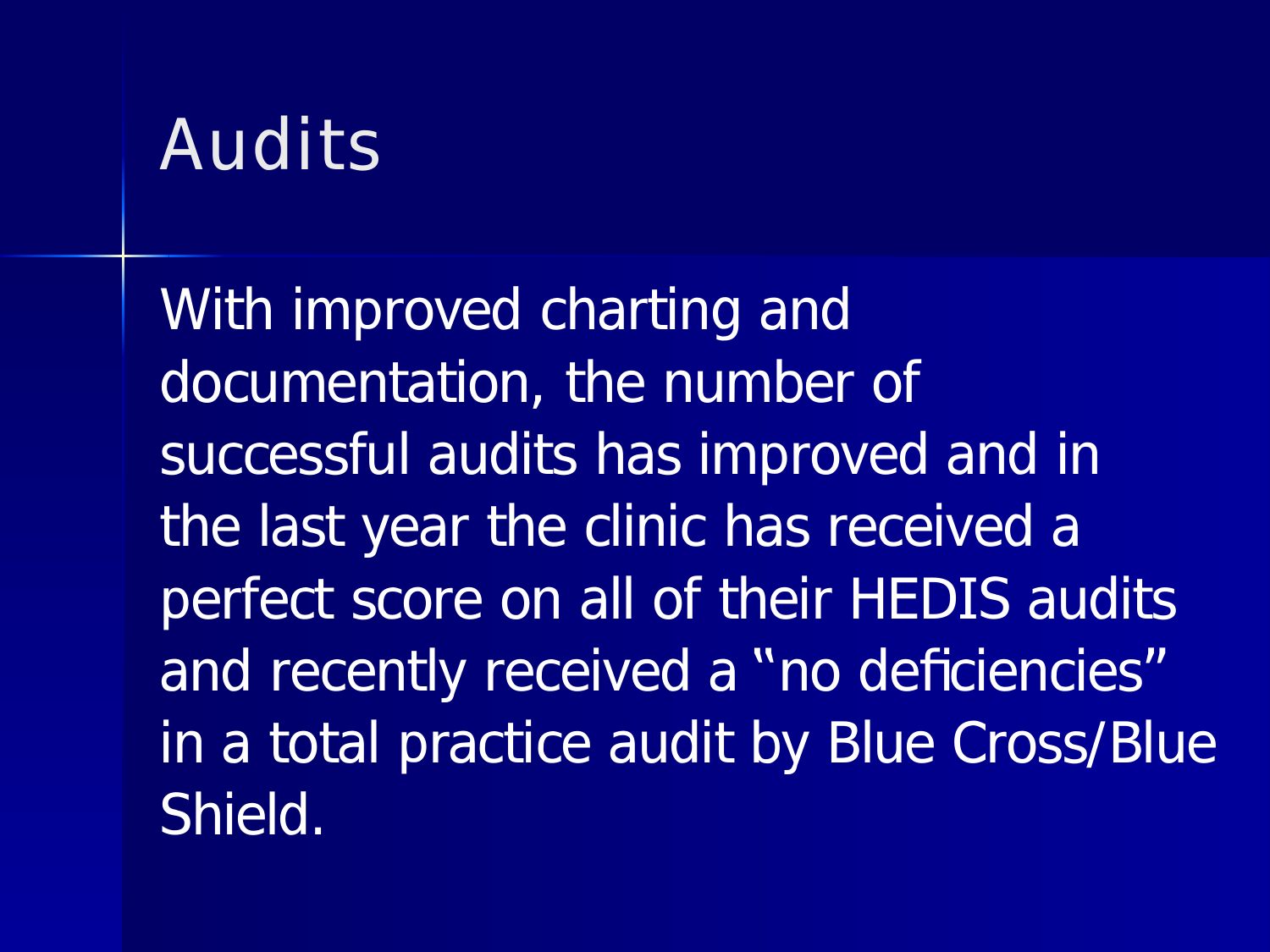

# Audits
With improved charting and
documentation, the number of
successful audits has improved and in
the last year the clinic has received a
perfect score on all of their HEDIS audits
and recently received a “no deficiencies”
in a total practice audit by Blue Cross/Blue
Shield.